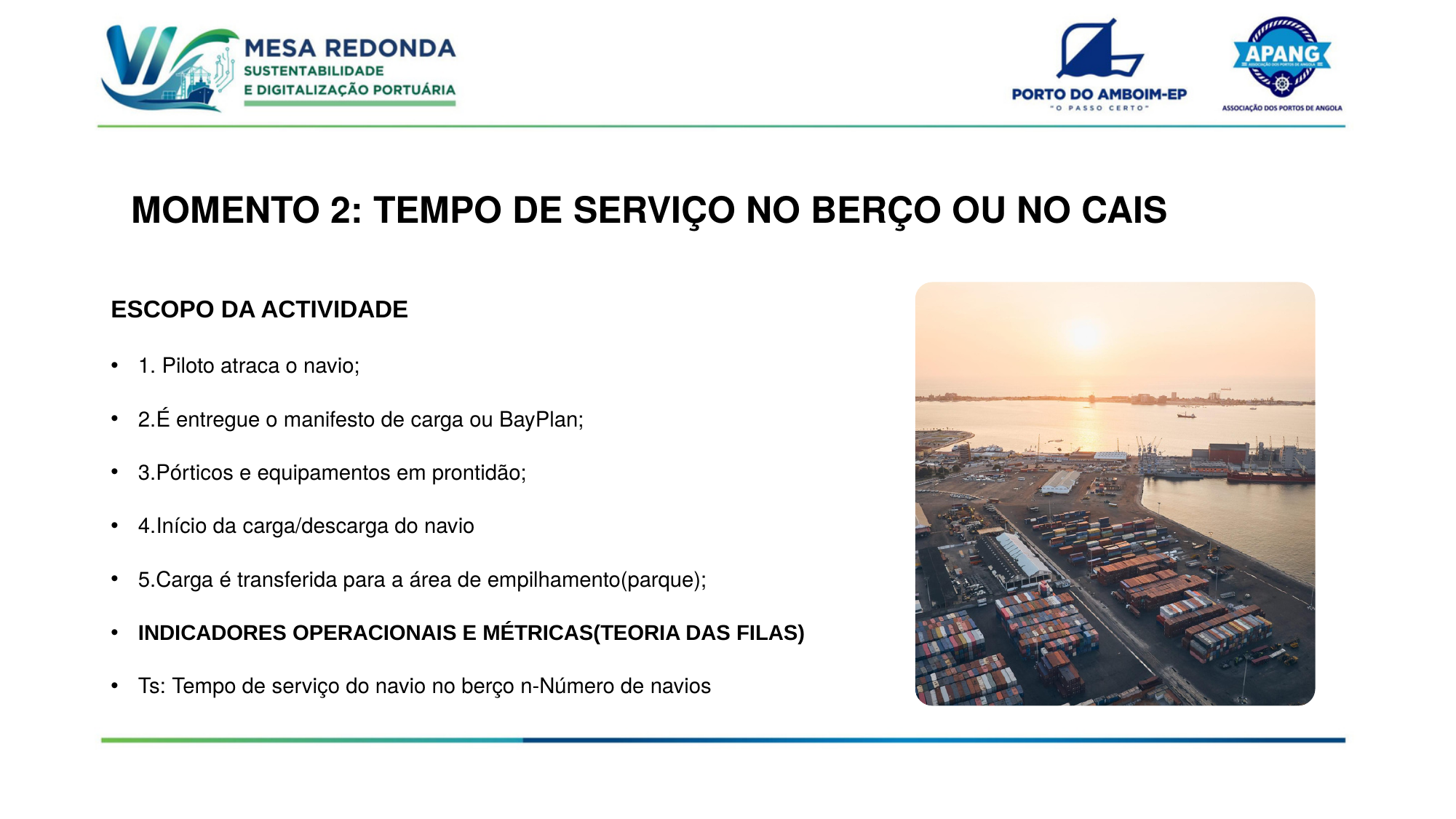

MOMENTO 2: TEMPO DE SERVIÇO NO BERÇO OU NO CAIS

ESCOPO DA ACTIVIDADE
•
1. Piloto atraca o navio;
•
2.É entregue o manifesto de carga ou BayPlan;
•
3.Pórticos e equipamentos em prontidão;
•
4.Início da carga/descarga do navio
•
5.Carga é transferida para a área de empilhamento(parque);
•
INDICADORES OPERACIONAIS E MÉTRICAS(TEORIA DAS FILAS)
•
Ts: Tempo de serviço do navio no berço n-Número de navios